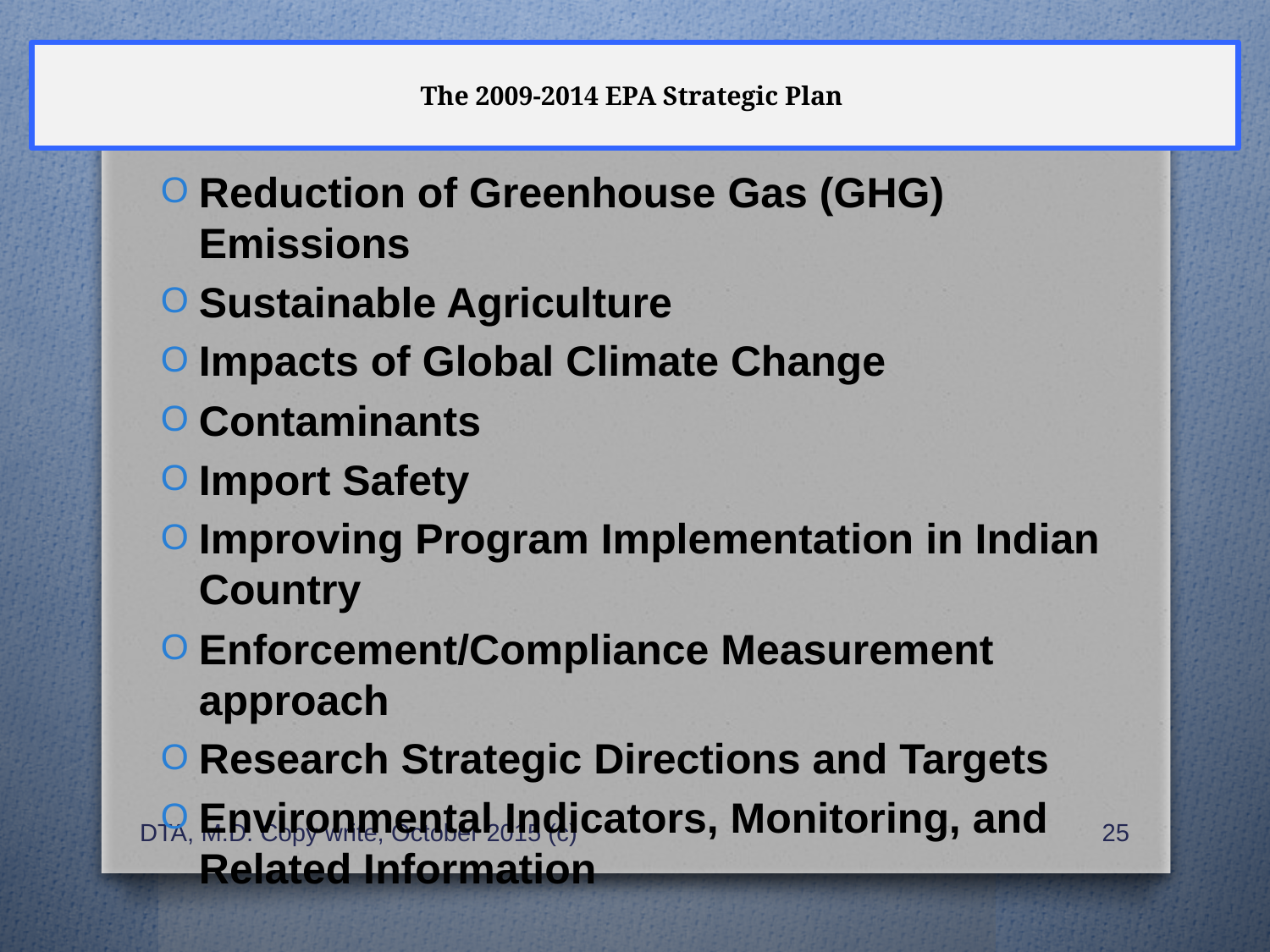

# The 2009-2014 EPA Strategic Plan
Reduction of Greenhouse Gas (GHG) Emissions
Sustainable Agriculture
Impacts of Global Climate Change
Contaminants
Import Safety
Improving Program Implementation in Indian Country
Enforcement/Compliance Measurement approach
Research Strategic Directions and Targets
Environmental Indicators, Monitoring, and Related Information
DTA, M.D. Copy write, October 2015 (c)
25